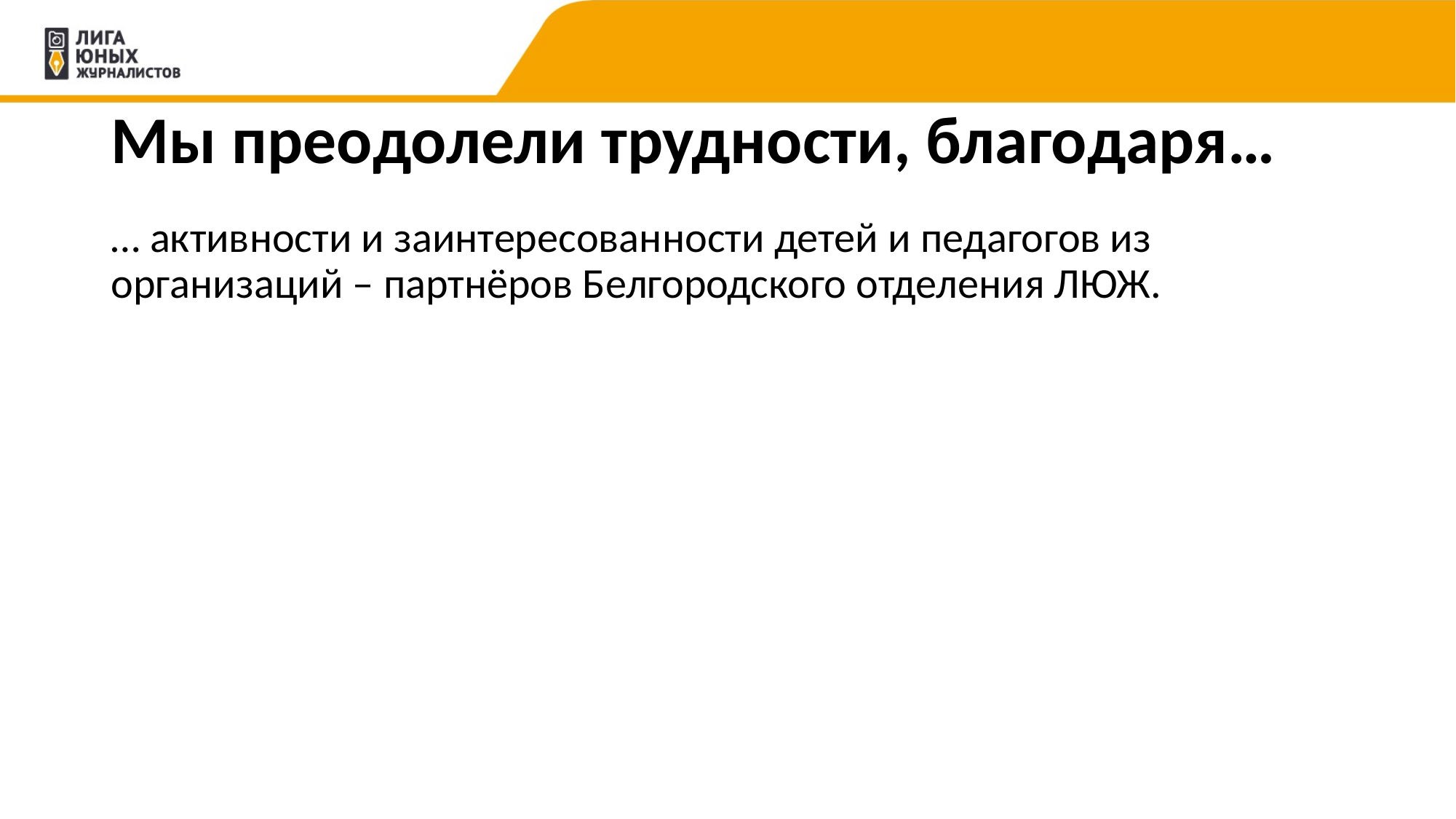

# Мы преодолели трудности, благодаря…
… активности и заинтересованности детей и педагогов из организаций – партнёров Белгородского отделения ЛЮЖ.